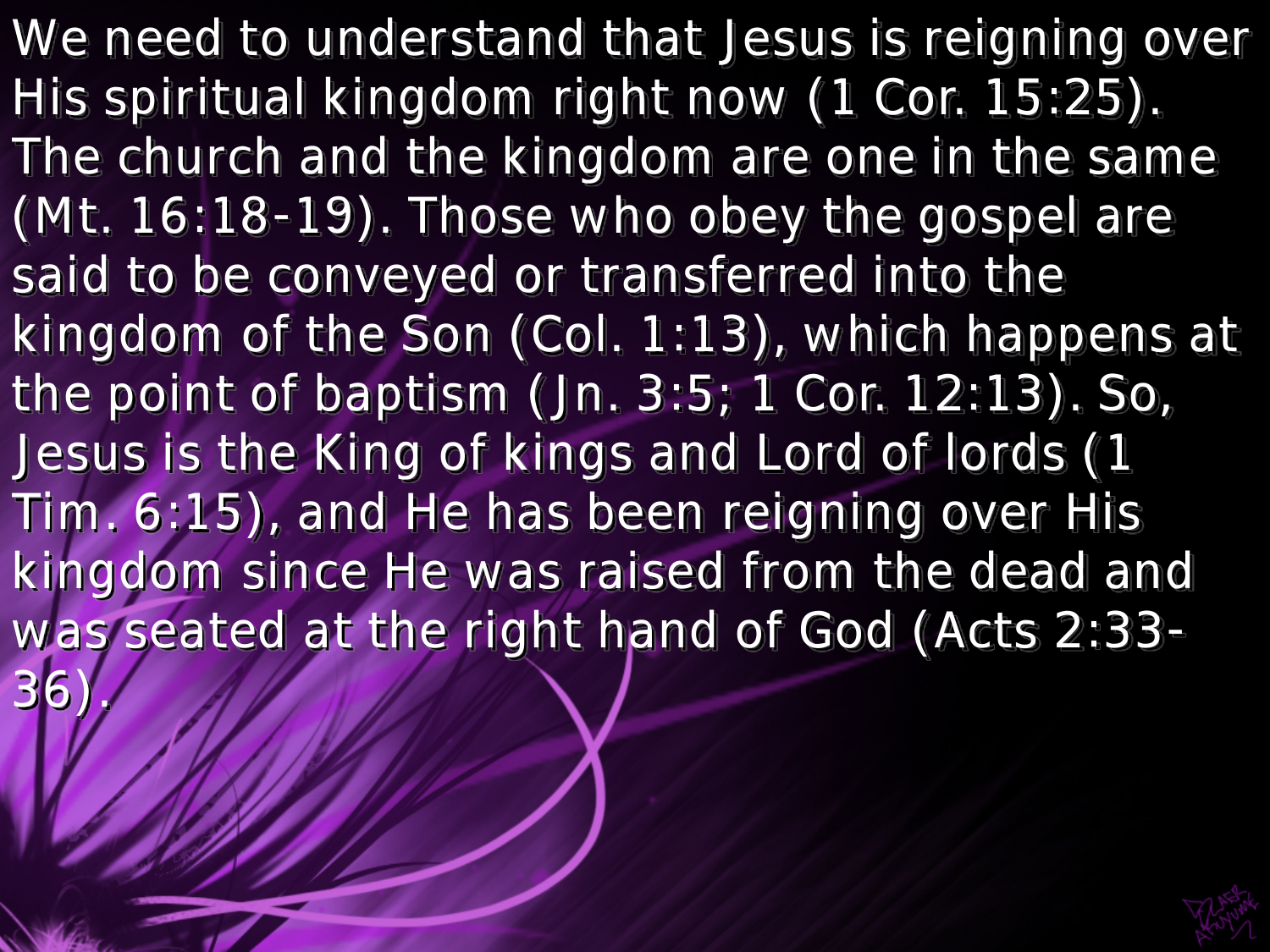

We need to understand that Jesus is reigning over His spiritual kingdom right now (1 Cor. 15:25). The church and the kingdom are one in the same (Mt. 16:18-19). Those who obey the gospel are said to be conveyed or transferred into the kingdom of the Son (Col. 1:13), which happens at the point of baptism (Jn. 3:5; 1 Cor. 12:13). So, Jesus is the King of kings and Lord of lords (1 Tim. 6:15), and He has been reigning over His kingdom since He was raised from the dead and was seated at the right hand of God (Acts 2:33-36).